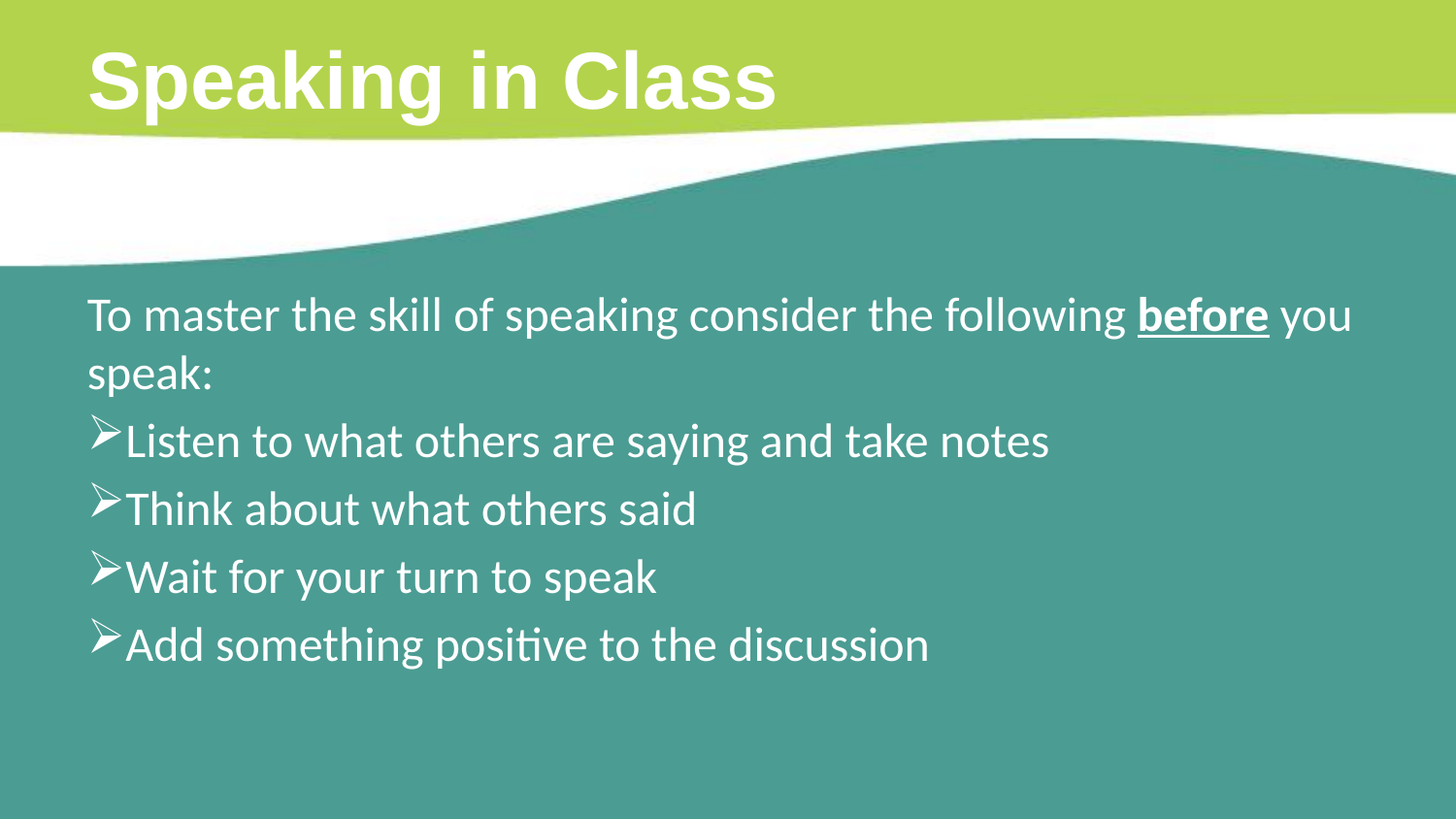

Speaking in Class
To master the skill of speaking consider the following before you speak:
Listen to what others are saying and take notes
Think about what others said
Wait for your turn to speak
Add something positive to the discussion